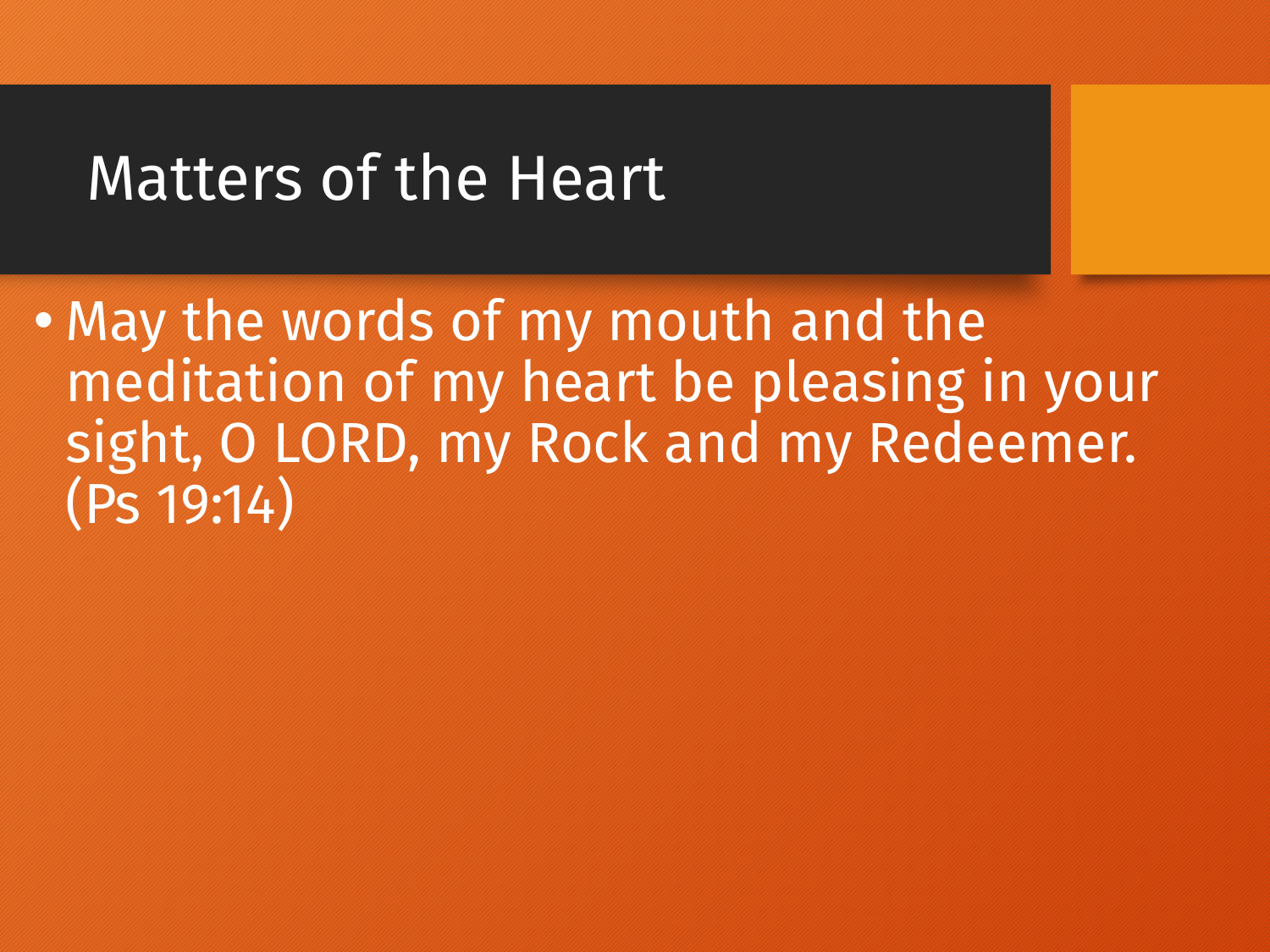

# Matters of the Heart
May the words of my mouth and the meditation of my heart be pleasing in your sight, O LORD, my Rock and my Redeemer. (Ps 19:14)